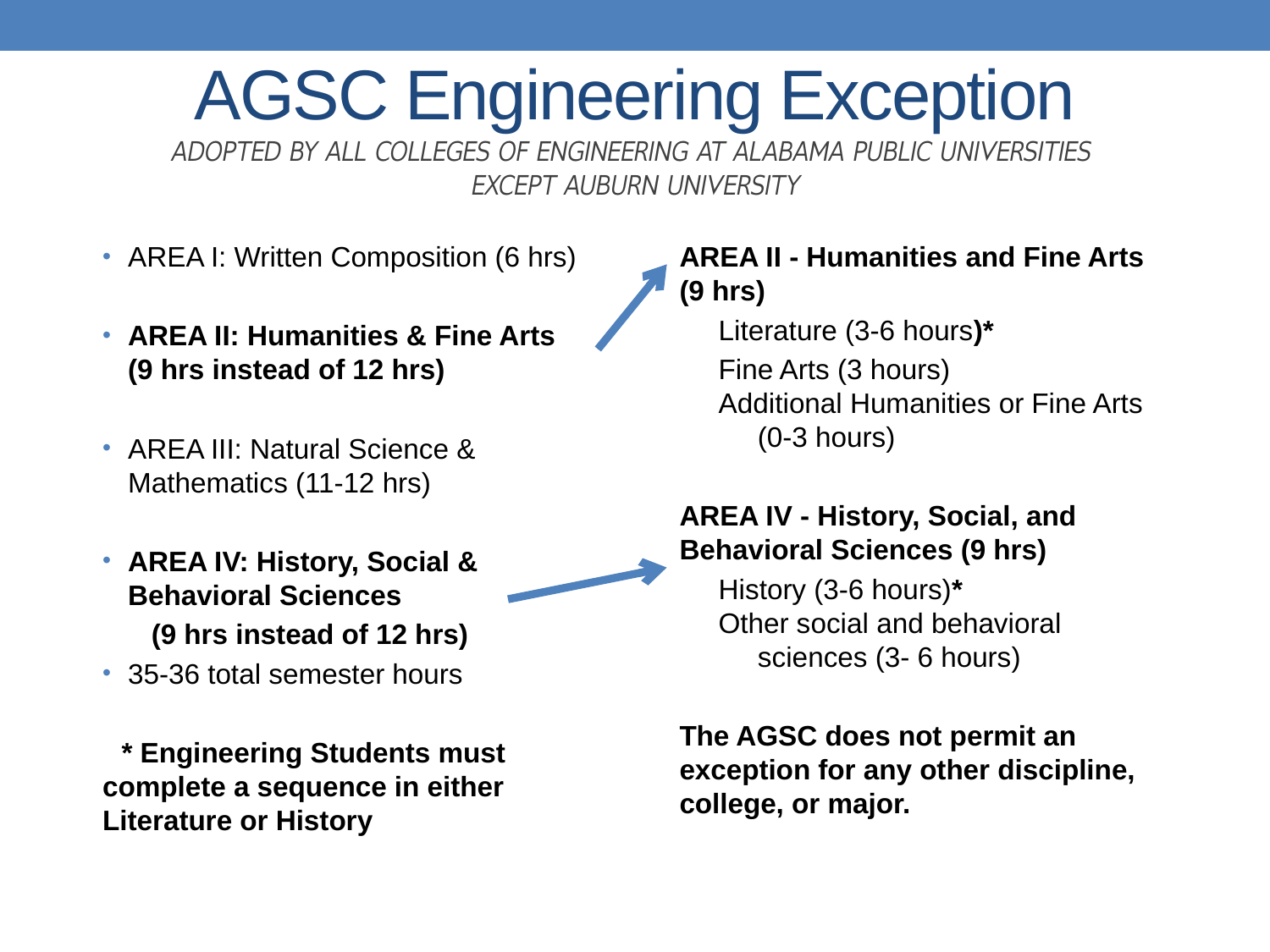

# AGSC Engineering Exception Adopted By All colleges of Engineering at Alabama public universities except Auburn university
AREA I: Written Composition (6 hrs)

AREA II: Humanities & Fine Arts (9 hrs instead of 12 hrs)

AREA III: Natural Science & Mathematics (11-12 hrs)

AREA IV: History, Social & Behavioral Sciences
     (9 hrs instead of 12 hrs)
35-36 total semester hours

* * Engineering Students must complete a sequence in either Literature or Historyr Humanities
AREA II - Humanities and Fine Arts (9 hrs)
     Literature (3-6 hours)*
     Fine Arts (3 hours)
     Additional Humanities or Fine Arts
          (0-3 hours)

AREA IV - History, Social, and Behavioral Sciences (9 hrs)
     History (3-6 hours)*
     Other social and behavioral
          sciences (3- 6 hours)

The AGSC does not permit an exception for any other discipline, college, or major.